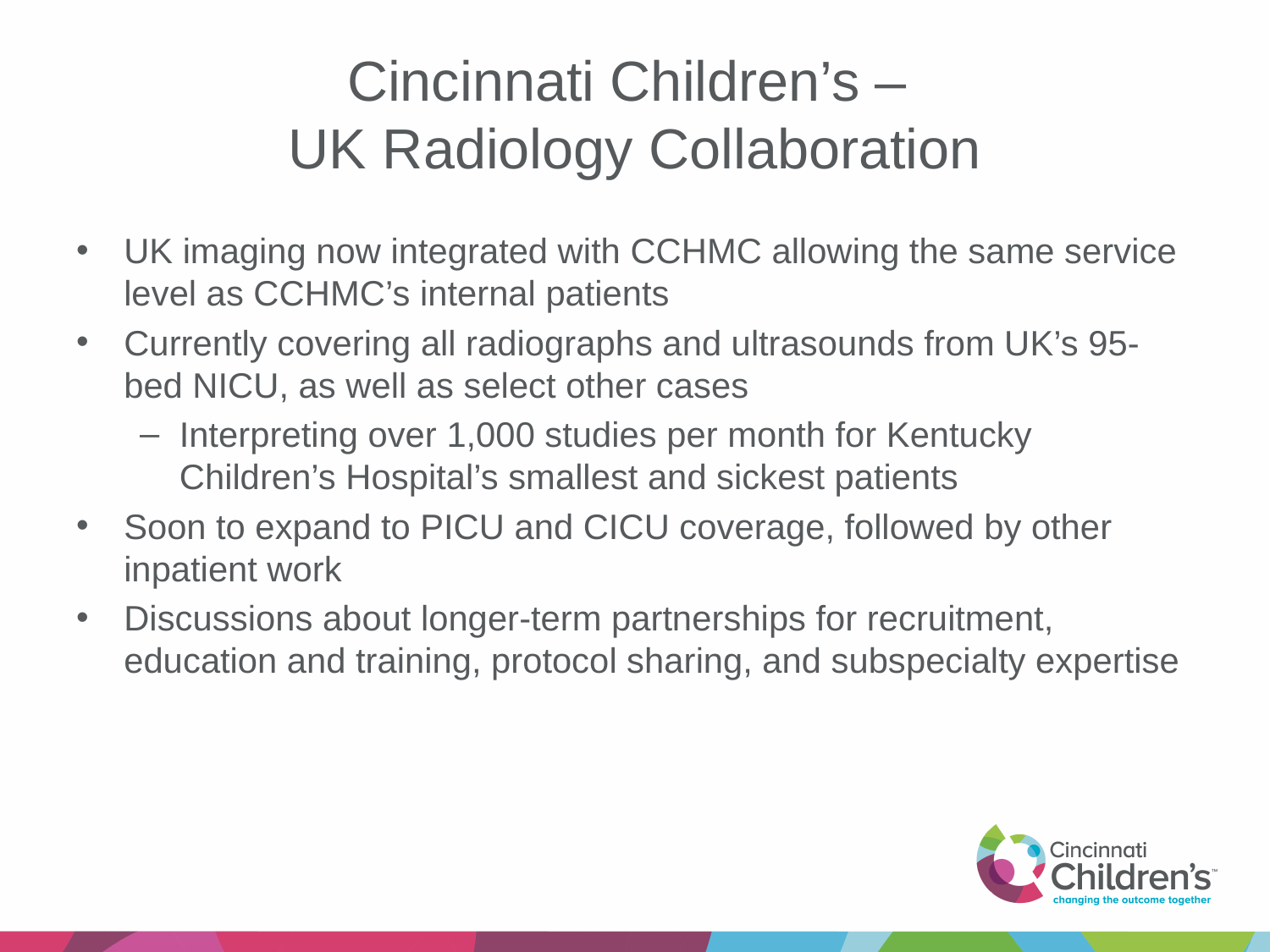

# Cincinnati Children’s – UK Radiology Collaboration
UK imaging now integrated with CCHMC allowing the same service level as CCHMC’s internal patients
Currently covering all radiographs and ultrasounds from UK’s 95-bed NICU, as well as select other cases
Interpreting over 1,000 studies per month for Kentucky Children’s Hospital’s smallest and sickest patients
Soon to expand to PICU and CICU coverage, followed by other inpatient work
Discussions about longer-term partnerships for recruitment, education and training, protocol sharing, and subspecialty expertise